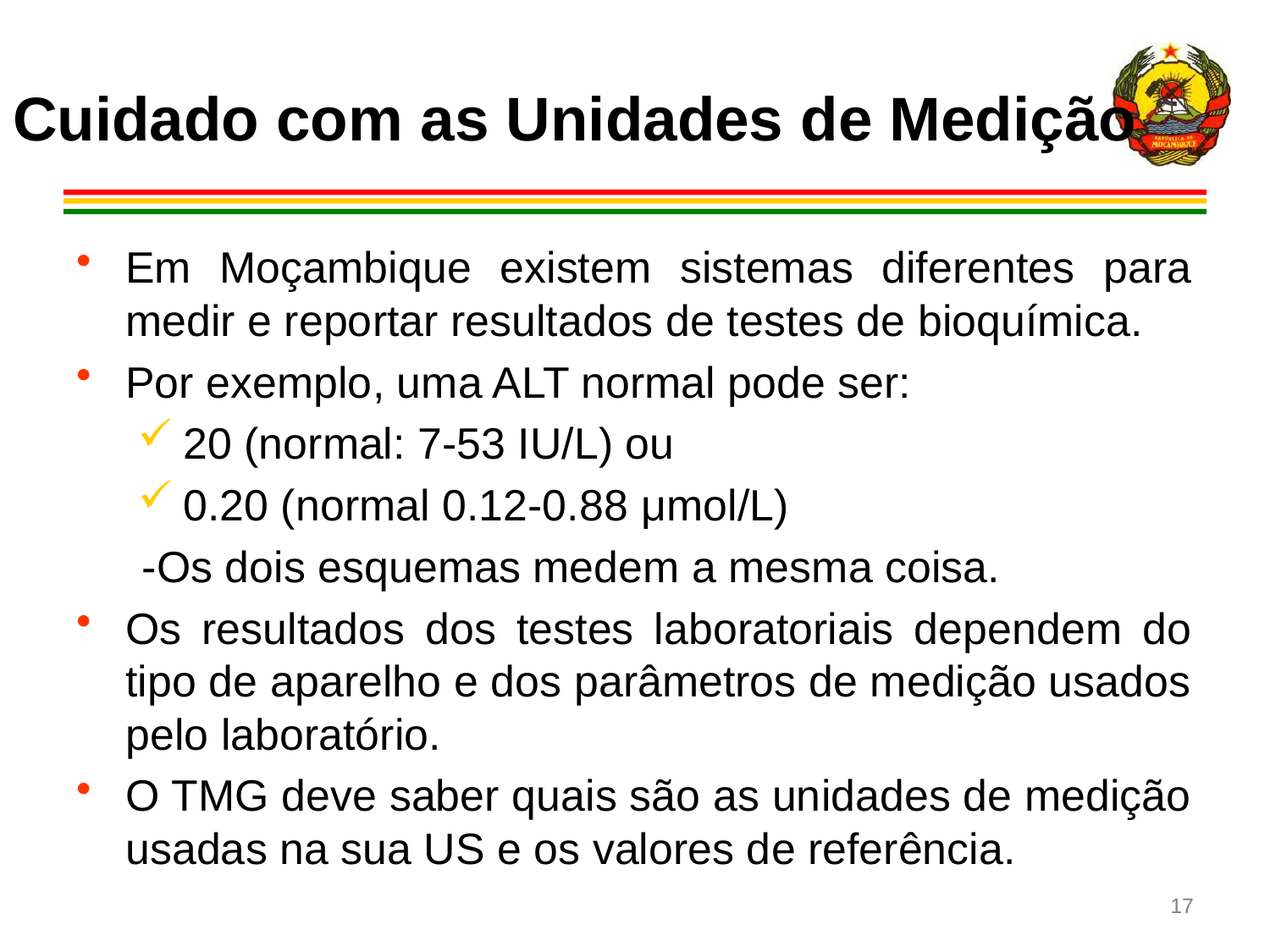

# Cuidado com as Unidades de Medição
Em Moçambique existem sistemas diferentes para medir e reportar resultados de testes de bioquímica.
Por exemplo, uma ALT normal pode ser:
20 (normal: 7-53 IU/L) ou
0.20 (normal 0.12-0.88 μmol/L)
-Os dois esquemas medem a mesma coisa.
Os resultados dos testes laboratoriais dependem do tipo de aparelho e dos parâmetros de medição usados pelo laboratório.
O TMG deve saber quais são as unidades de medição usadas na sua US e os valores de referência.